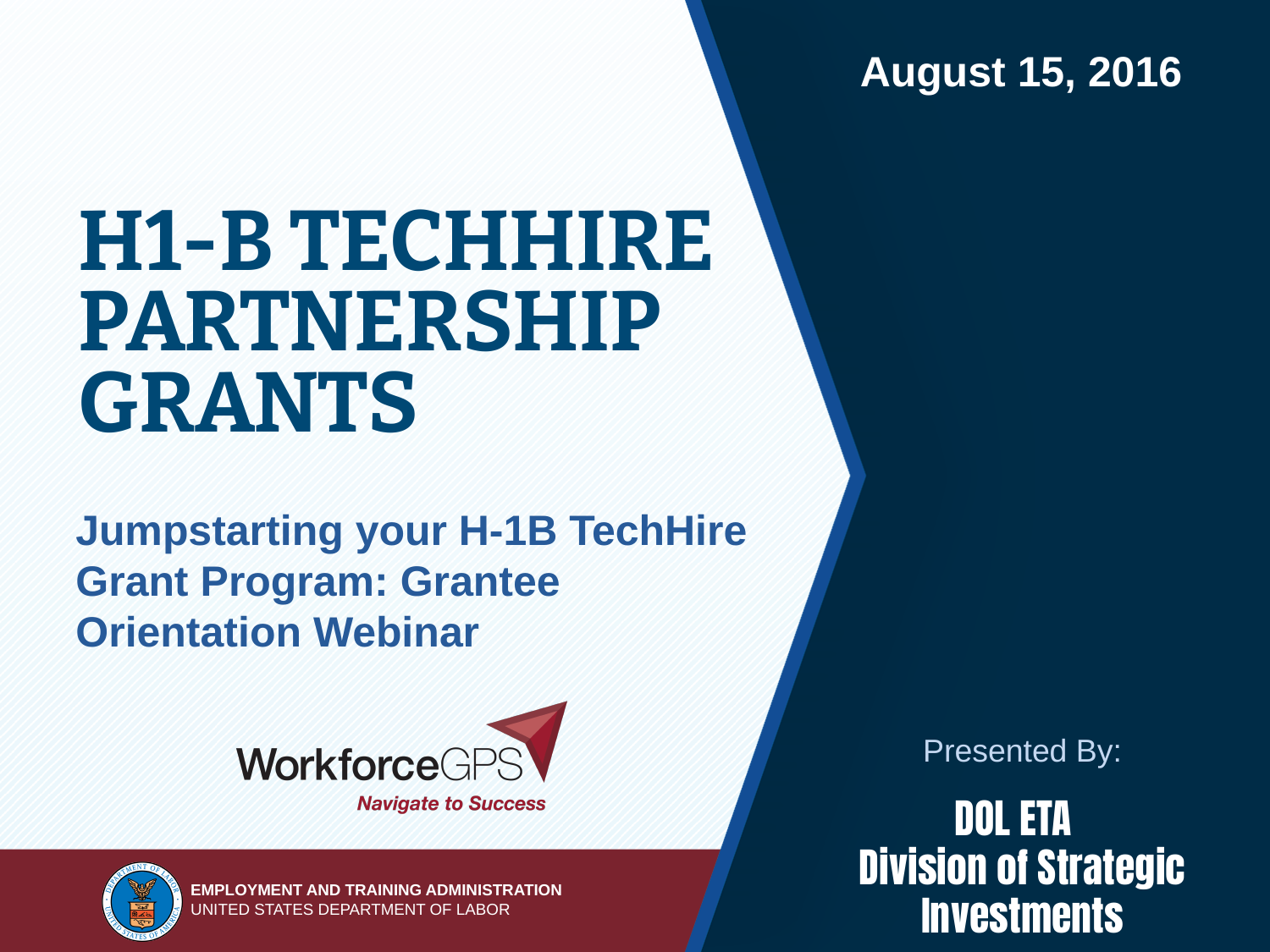

# H1-B TechHire Partnership Grants
Jumpstarting your H-1B TechHire Grant Program: Grantee Orientation Webinar
DOL ETA
Division of Strategic Investments